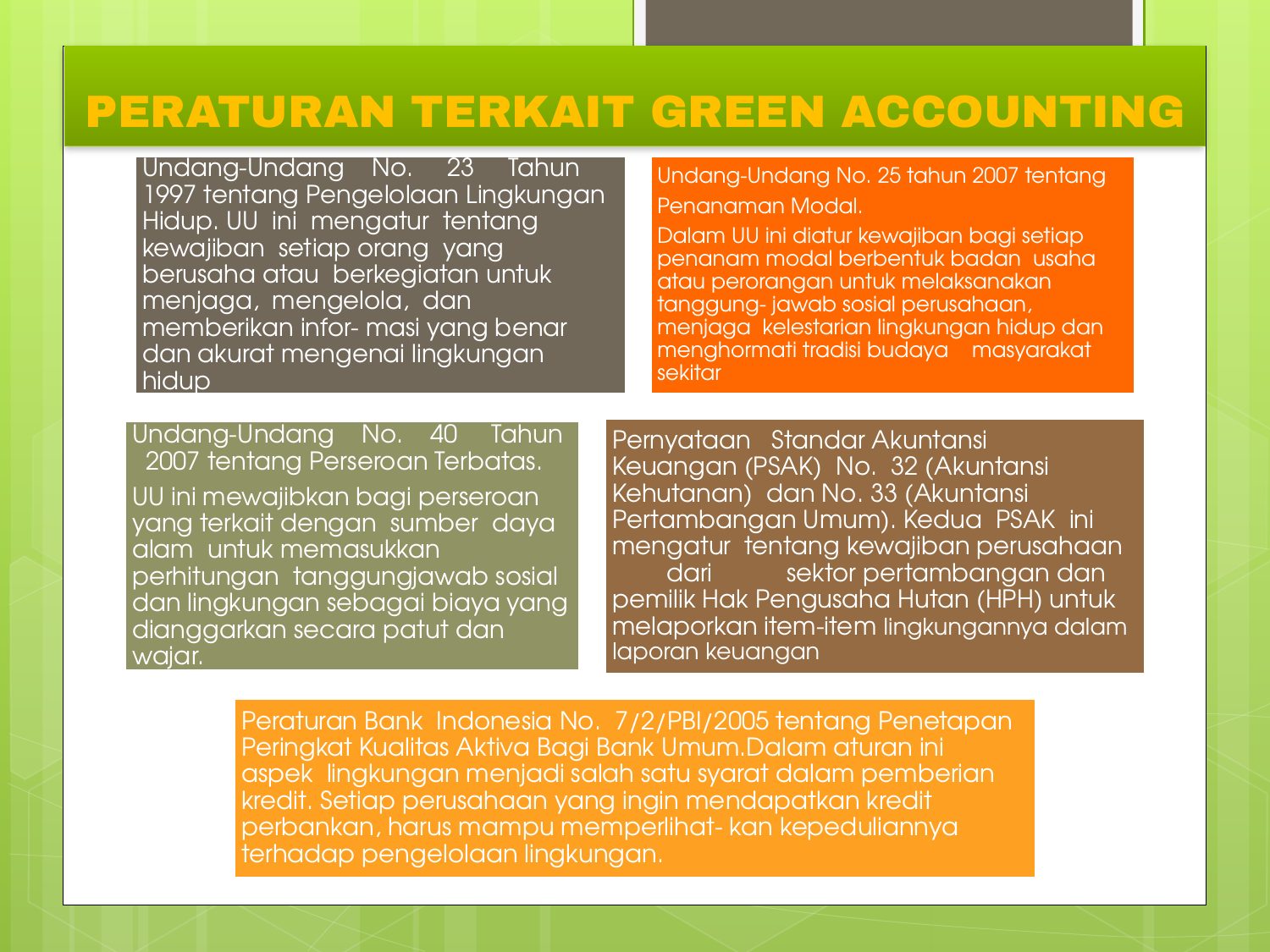

# PERATURAN TERKAIT GREEN ACCOUNTING
Undang-Undang    No.     23     Tahun    1997 tentang Pengelolaan Lingkungan Hidup. UU  ini  mengatur  tentang  kewajiban  setiap orang  yang  berusaha atau  berkegiatan untuk menjaga,  mengelola,  dan  memberikan infor- masi yang benar dan akurat mengenai lingkungan hidup
Undang-Undang No. 25 tahun 2007 tentang
Penanaman Modal.
Dalam UU ini diatur kewajiban bagi setiap penanam modal berbentuk badan  usaha atau perorangan untuk melaksanakan tanggung- jawab sosial perusahaan, menjaga  kelestarian lingkungan hidup dan menghormati tradisi budaya    masyarakat    sekitar
Undang-Undang    No.    40     Tahun    2007 tentang Perseroan Terbatas.
UU ini mewajibkan bagi perseroan yang terkait dengan  sumber  daya  alam  untuk memasukkan  perhitungan  tanggungjawab sosial dan lingkungan sebagai biaya yang dianggarkan secara patut dan wajar.
Pernyataan   Standar Akuntansi       Keuangan (PSAK)  No.  32 (Akuntansi  Kehutanan)  dan No. 33 (Akuntansi Pertambangan Umum). Kedua  PSAK  ini  mengatur  tentang kewajiban perusahaan           dari           sektor pertambangan dan pemilik Hak Pengusaha Hutan (HPH) untuk melaporkan item-item lingkungannya dalam laporan keuangan
Peraturan Bank  Indonesia No.  7/2/PBI/2005 tentang Penetapan Peringkat Kualitas Aktiva Bagi Bank Umum.Dalam aturan ini  aspek  lingkungan menjadi salah satu syarat dalam pemberian kredit. Setiap perusahaan yang ingin mendapatkan kredit perbankan, harus mampu memperlihat- kan kepeduliannya terhadap pengelolaan lingkungan.